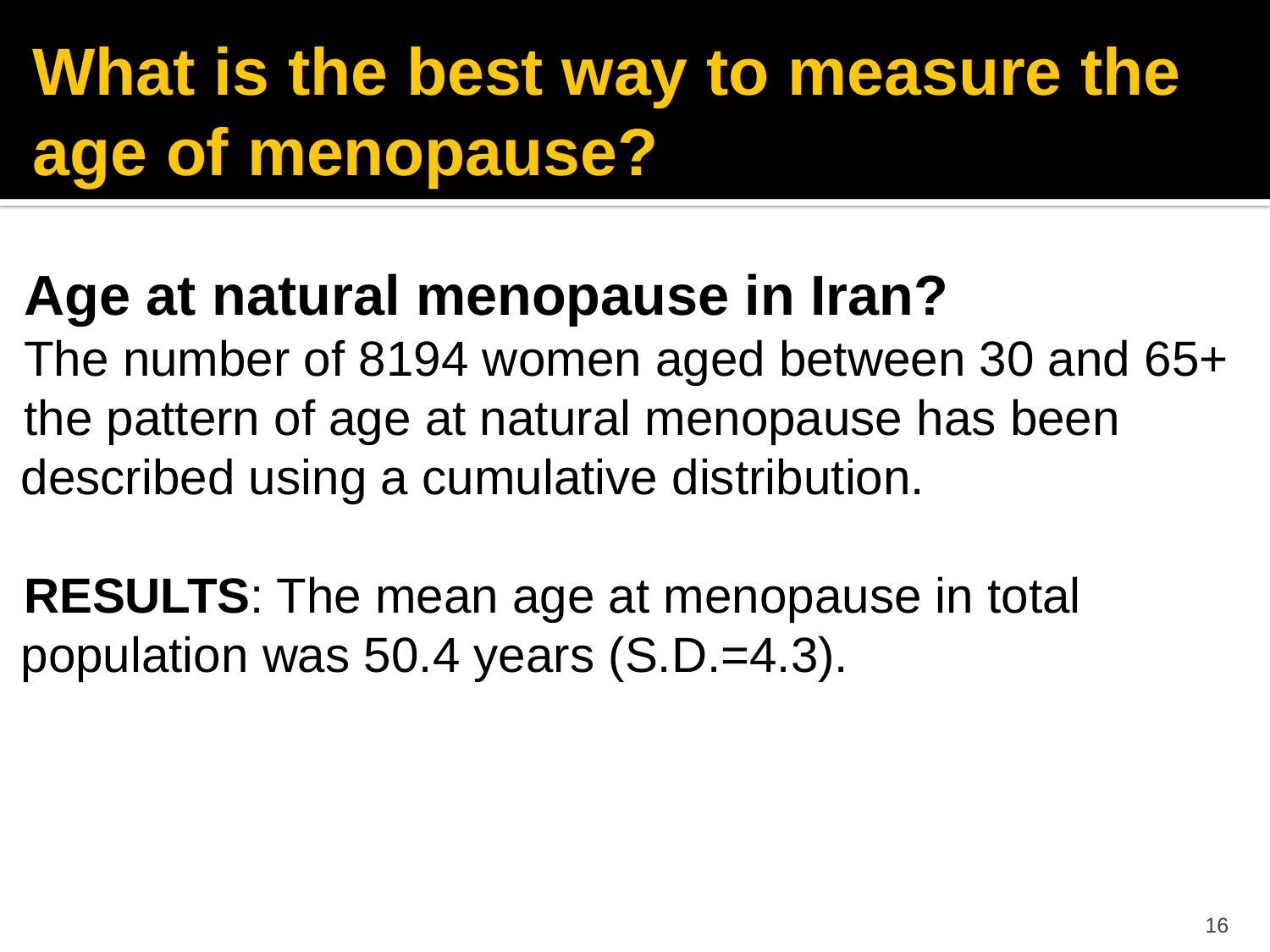

# What is the best way to measure the age of menopause?
Age at natural menopause in Iran?
The number of 8194 women aged between 30 and 65+
the pattern of age at natural menopause has been described using a cumulative distribution.

RESULTS: The mean age at menopause in total population was 50.4 years (S.D.=4.3).
16